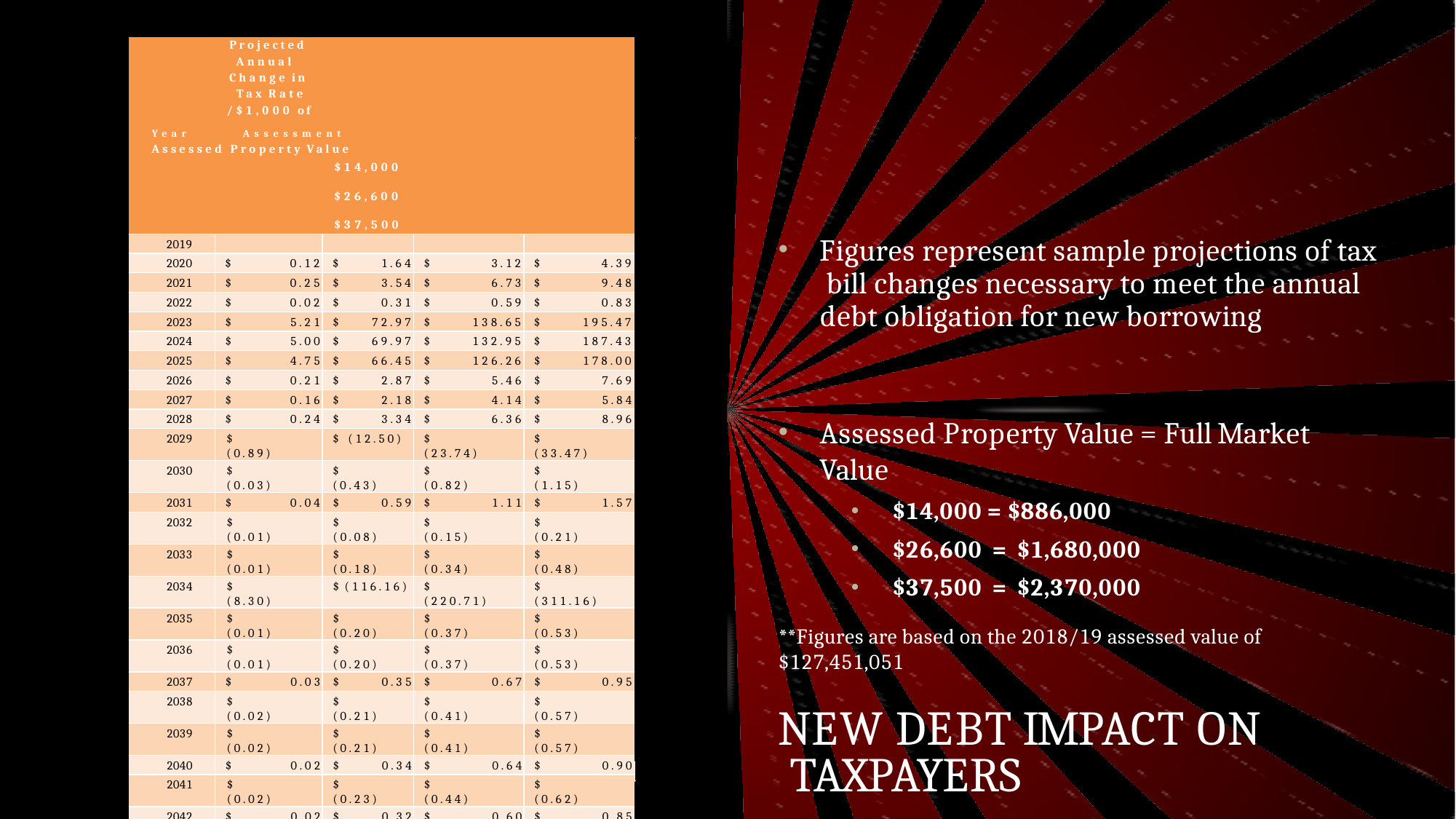

| Projected Annual Change in Tax Rate /$1,000 of Year Assessment Assessed Property Value $14,000 $26,600 $37,500 |  |  |  |  |
| --- | --- | --- | --- | --- |
| 2019 |  |  |  |  |
| 2020 | $ 0.12 | $ 1.64 | $ 3.12 | $ 4.39 |
| 2021 | $ 0.25 | $ 3.54 | $ 6.73 | $ 9.48 |
| 2022 | $ 0.02 | $ 0.31 | $ 0.59 | $ 0.83 |
| 2023 | $ 5.21 | $ 72.97 | $ 138.65 | $ 195.47 |
| 2024 | $ 5.00 | $ 69.97 | $ 132.95 | $ 187.43 |
| 2025 | $ 4.75 | $ 66.45 | $ 126.26 | $ 178.00 |
| 2026 | $ 0.21 | $ 2.87 | $ 5.46 | $ 7.69 |
| 2027 | $ 0.16 | $ 2.18 | $ 4.14 | $ 5.84 |
| 2028 | $ 0.24 | $ 3.34 | $ 6.36 | $ 8.96 |
| 2029 | $ (0.89) | $ (12.50) | $ (23.74) | $ (33.47) |
| 2030 | $ (0.03) | $ (0.43) | $ (0.82) | $ (1.15) |
| 2031 | $ 0.04 | $ 0.59 | $ 1.11 | $ 1.57 |
| 2032 | $ (0.01) | $ (0.08) | $ (0.15) | $ (0.21) |
| 2033 | $ (0.01) | $ (0.18) | $ (0.34) | $ (0.48) |
| 2034 | $ (8.30) | $ (116.16) | $ (220.71) | $ (311.16) |
| 2035 | $ (0.01) | $ (0.20) | $ (0.37) | $ (0.53) |
| 2036 | $ (0.01) | $ (0.20) | $ (0.37) | $ (0.53) |
| 2037 | $ 0.03 | $ 0.35 | $ 0.67 | $ 0.95 |
| 2038 | $ (0.02) | $ (0.21) | $ (0.41) | $ (0.57) |
| 2039 | $ (0.02) | $ (0.21) | $ (0.41) | $ (0.57) |
| 2040 | $ 0.02 | $ 0.34 | $ 0.64 | $ 0.90 |
| 2041 | $ (0.02) | $ (0.23) | $ (0.44) | $ (0.62) |
| 2042 | $ 0.02 | $ 0.32 | $ 0.60 | $ 0.85 |
| 2043 | $ (0.02) | $ (0.25) | $ (0.47) | $ (0.67) |
| 2044 | $ 0.02 | $ 0.30 | $ 0.57 | $ 0.80 |
| 2045 | $ (0.02) | $ (0.27) | $ (0.51) | $ (0.72) |
| 2046 | $ 0.02 | $ 0.28 | $ 0.53 | $ 0.75 |
| 2047 | $ (0.65) | $ (9.07) | $ (17.24) | $ (24.30) |
| 2048 | $ - | $ - | $ - | $ - |
| 2049 | $ - | $ - | $ - | $ - |
| 050 | $ - | $ - | $ - | $ - |

Figures represent sample projections of tax  bill changes necessary to meet the annual  debt obligation for new borrowing

Assessed Property Value = Full Market Value
$14,000 = $886,000
$26,600  = $1,680,000
$37,500  = $2,370,000
**Figures are based on the 2018/19 assessed value of $127,451,051
NEW DEBT IMPACT ON  TAXPAYERS

2